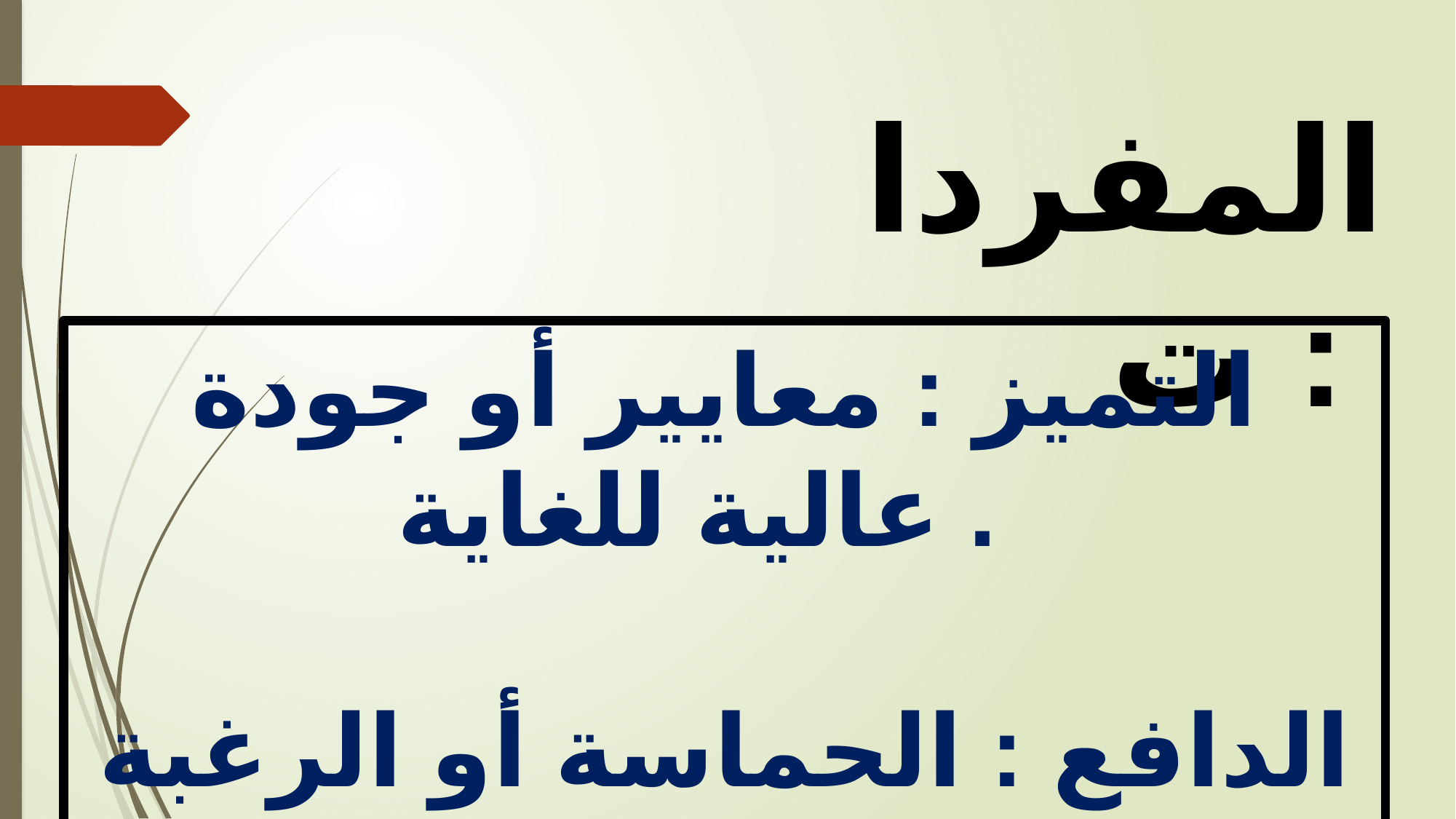

المفردات :
التميز : معايير أو جودة عالية للغاية .

الدافع : الحماسة أو الرغبة الشديدة في القيام بشيء ما .